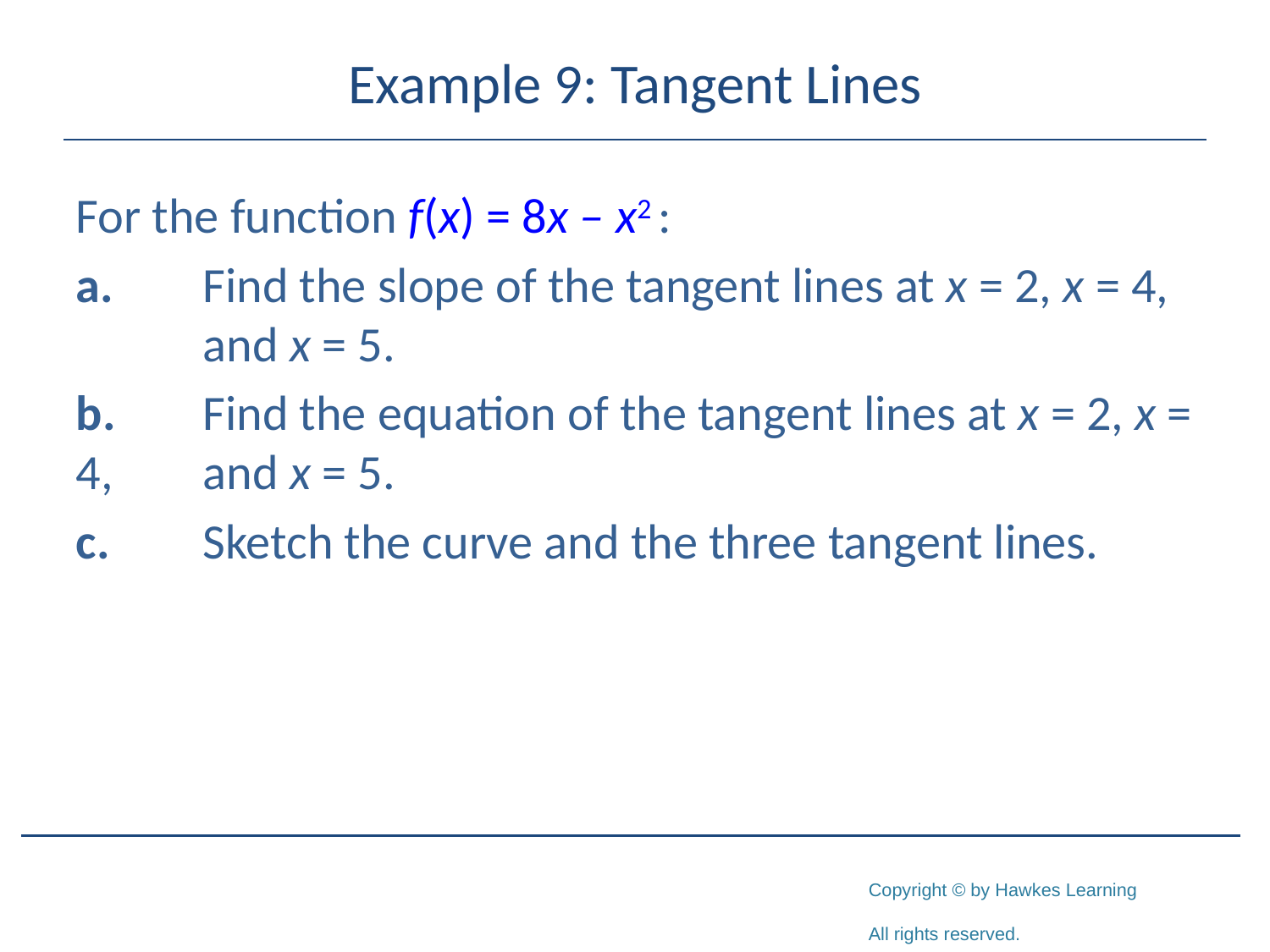

# Example 9: Tangent Lines
For the function f(x) = 8x – x2 :
a.	Find the slope of the tangent lines at x = 2, x = 4, 	and x = 5.
b.	Find the equation of the tangent lines at x = 2, x = 4, 	and x = 5.
c.	Sketch the curve and the three tangent lines.